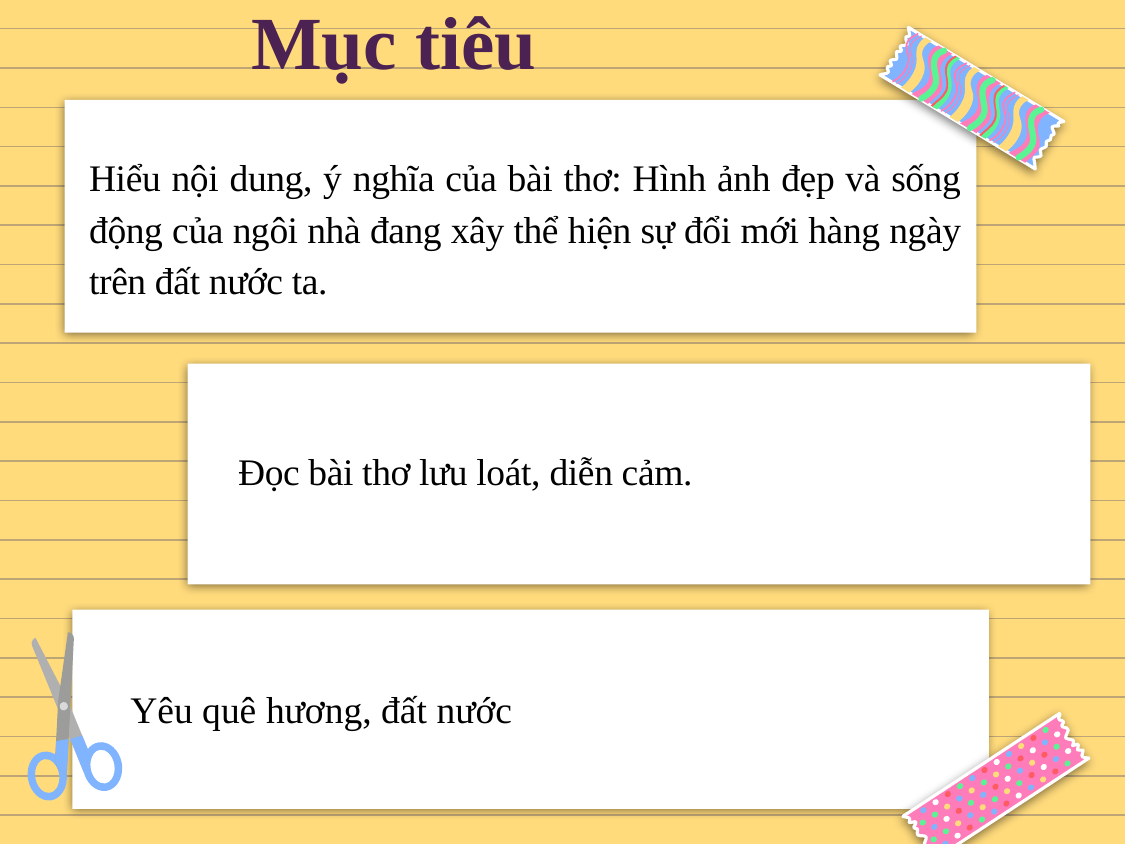

# Mục tiêu

Hiểu nội dung, ý nghĩa của bài thơ: Hình ảnh đẹp và sống động của ngôi nhà đang xây thể hiện sự đổi mới hàng ngày trên đất nư­ớc ta.

Đọc bài thơ lư­u loát, diễn cảm.

Yêu quê hương, đất nước